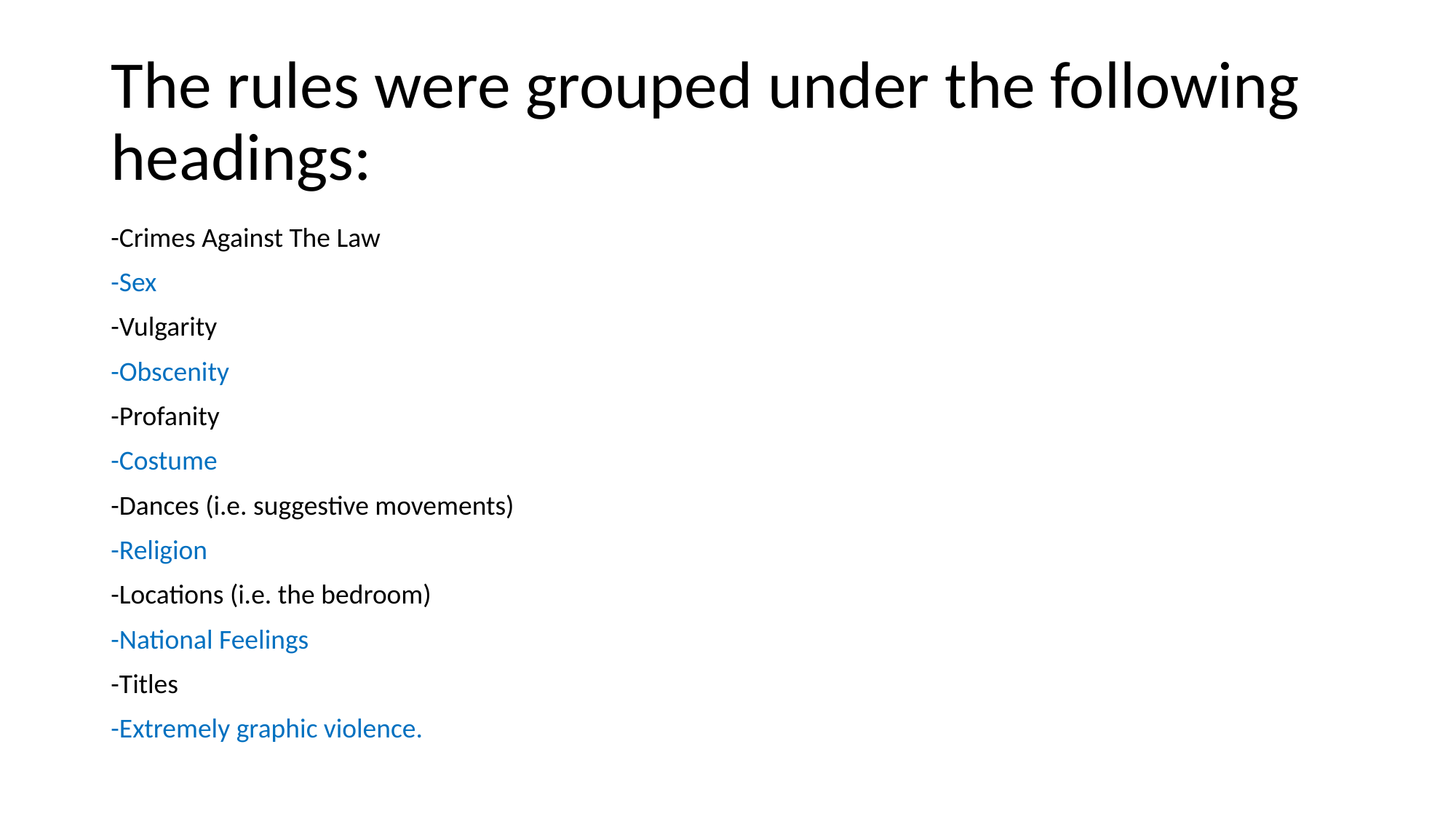

# The rules were grouped under the following headings:
-Crimes Against The Law
-Sex
-Vulgarity
-Obscenity
-Profanity
-Costume
-Dances (i.e. suggestive movements)
-Religion
-Locations (i.e. the bedroom)
-National Feelings
-Titles
-Extremely graphic violence.